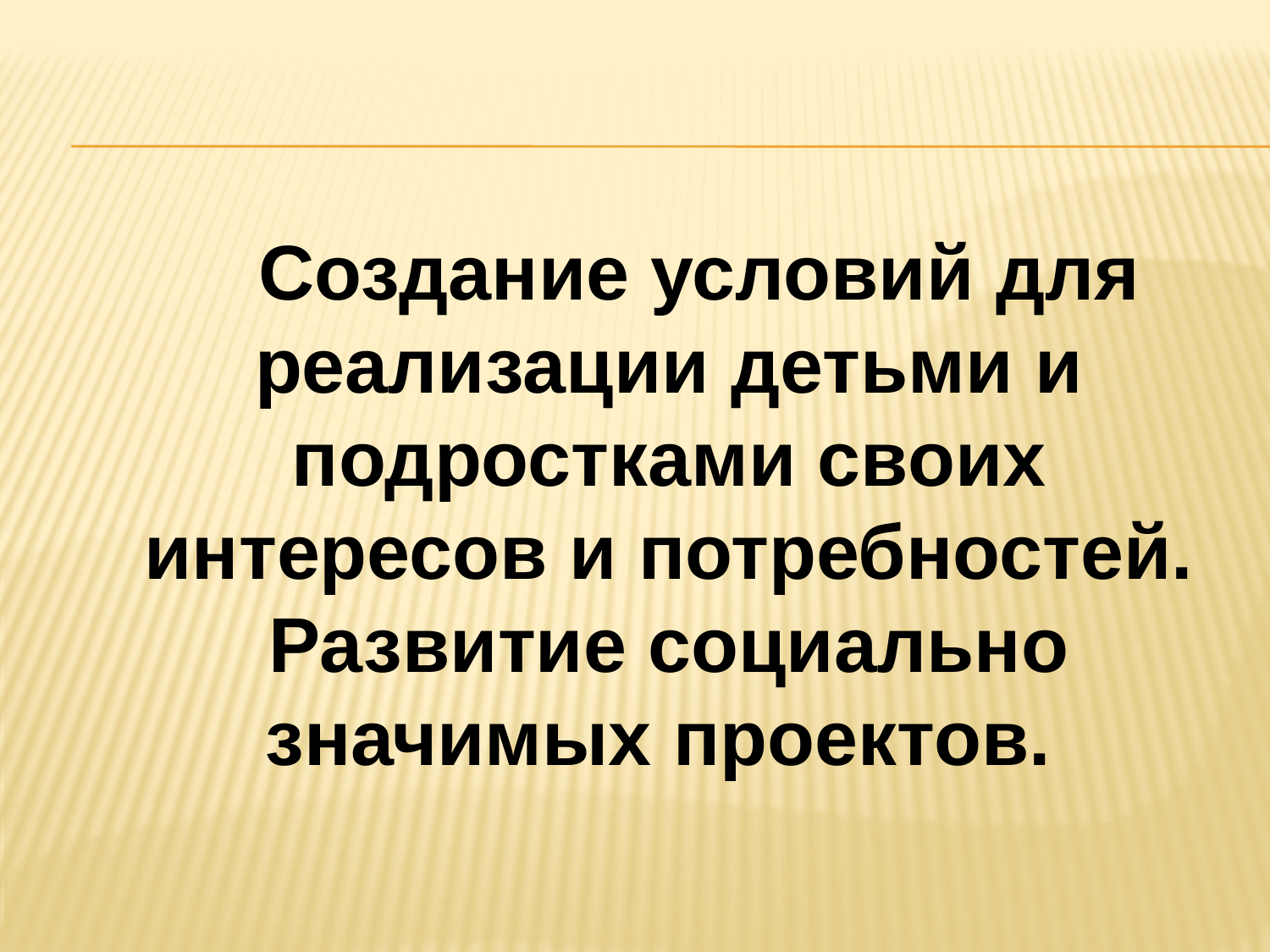

#
     Создание условий для реализации детьми и подростками своих интересов и потребностей. Развитие социально значимых проектов.